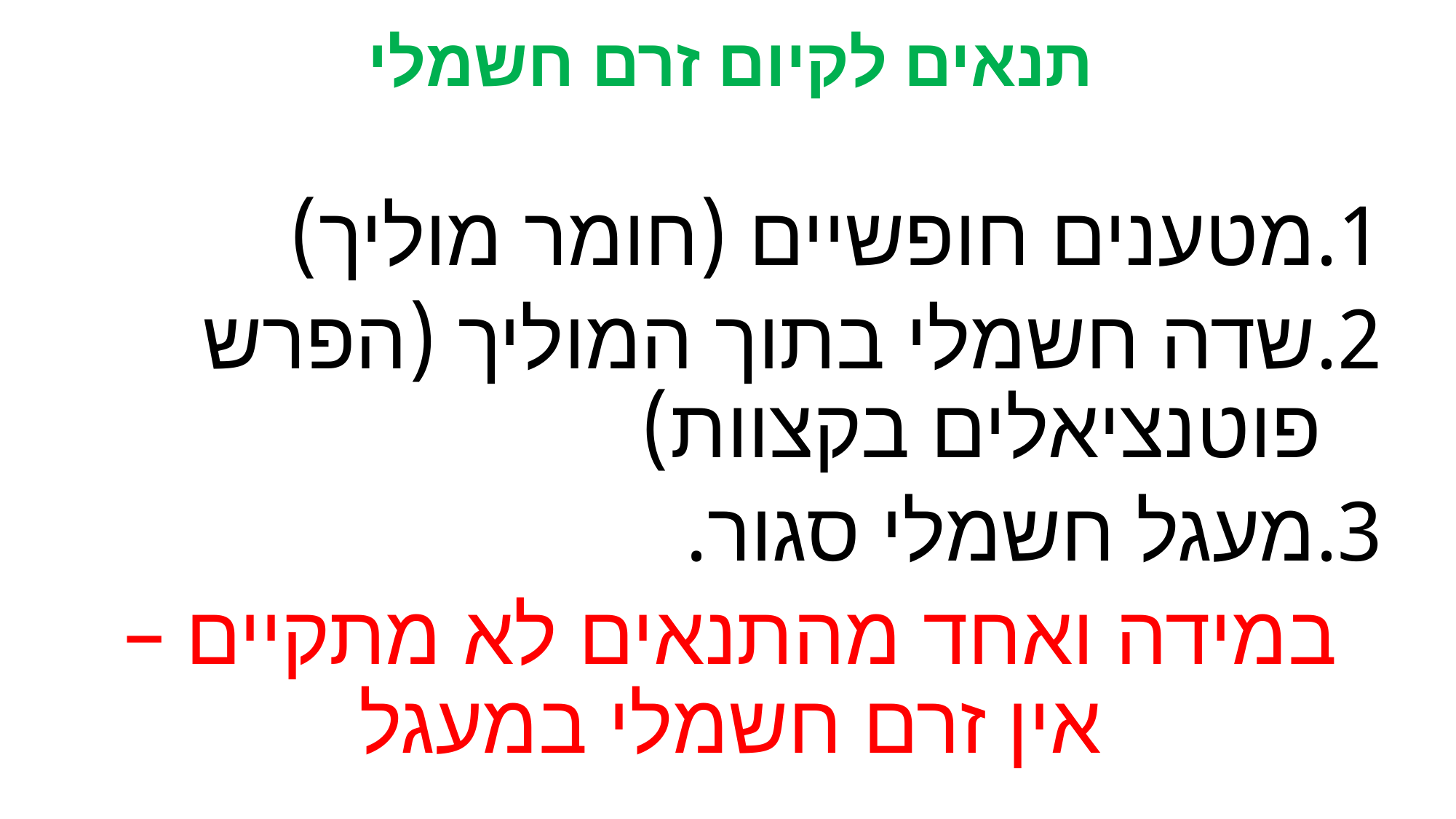

# תנאים לקיום זרם חשמלי
מטענים חופשיים (חומר מוליך)
שדה חשמלי בתוך המוליך (הפרש פוטנציאלים בקצוות)
מעגל חשמלי סגור.
במידה ואחד מהתנאים לא מתקיים – אין זרם חשמלי במעגל